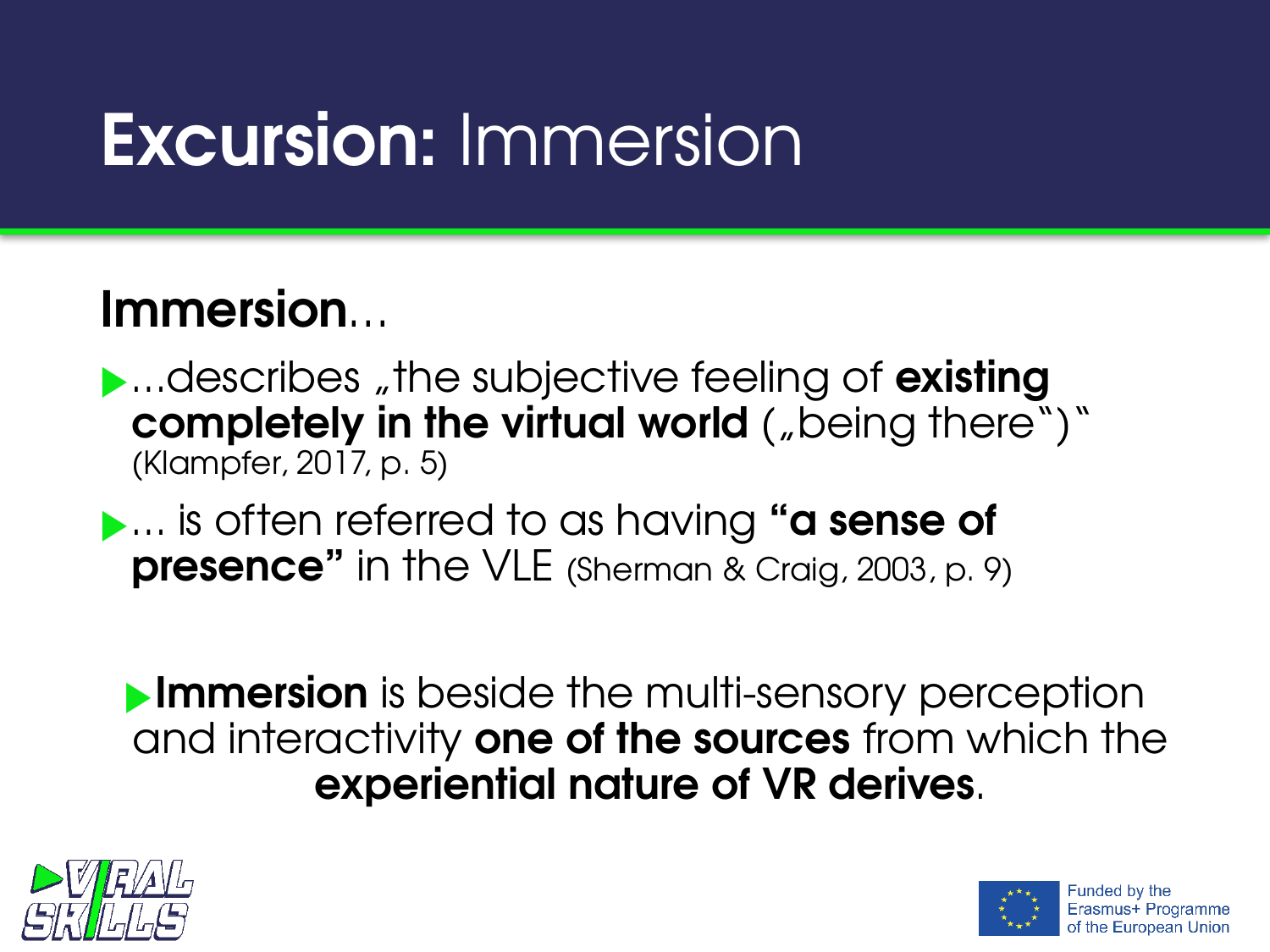

# Excursion: Immersion
Immersion…
…describes „the subjective feeling of existing completely in the virtual world („being there“)“ (Klampfer, 2017, p. 5)
… is often referred to as having “a sense of presence” in the VLE (Sherman & Craig, 2003, p. 9)

Immersion is beside the multi-sensory perception and interactivity one of the sources from which the experiential nature of VR derives.